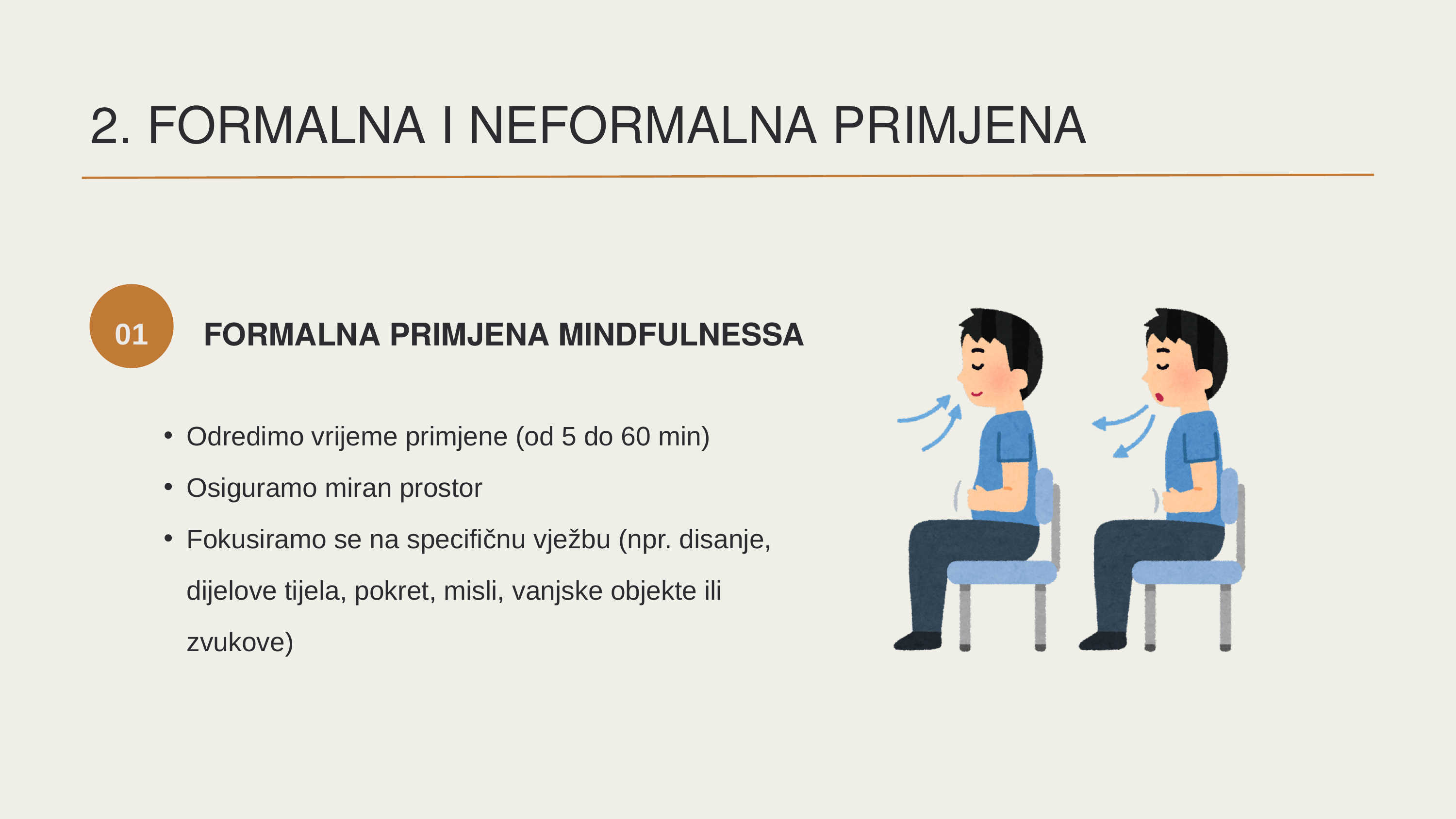

2. FORMALNA I NEFORMALNA PRIMJENA

FORMALNA PRIMJENA MINDFULNESSA
01
Odredimo vrijeme primjene (od 5 do 60 min)
Osiguramo miran prostor
Fokusiramo se na specifičnu vježbu (npr. disanje, dijelove tijela, pokret, misli, vanjske objekte ili zvukove)